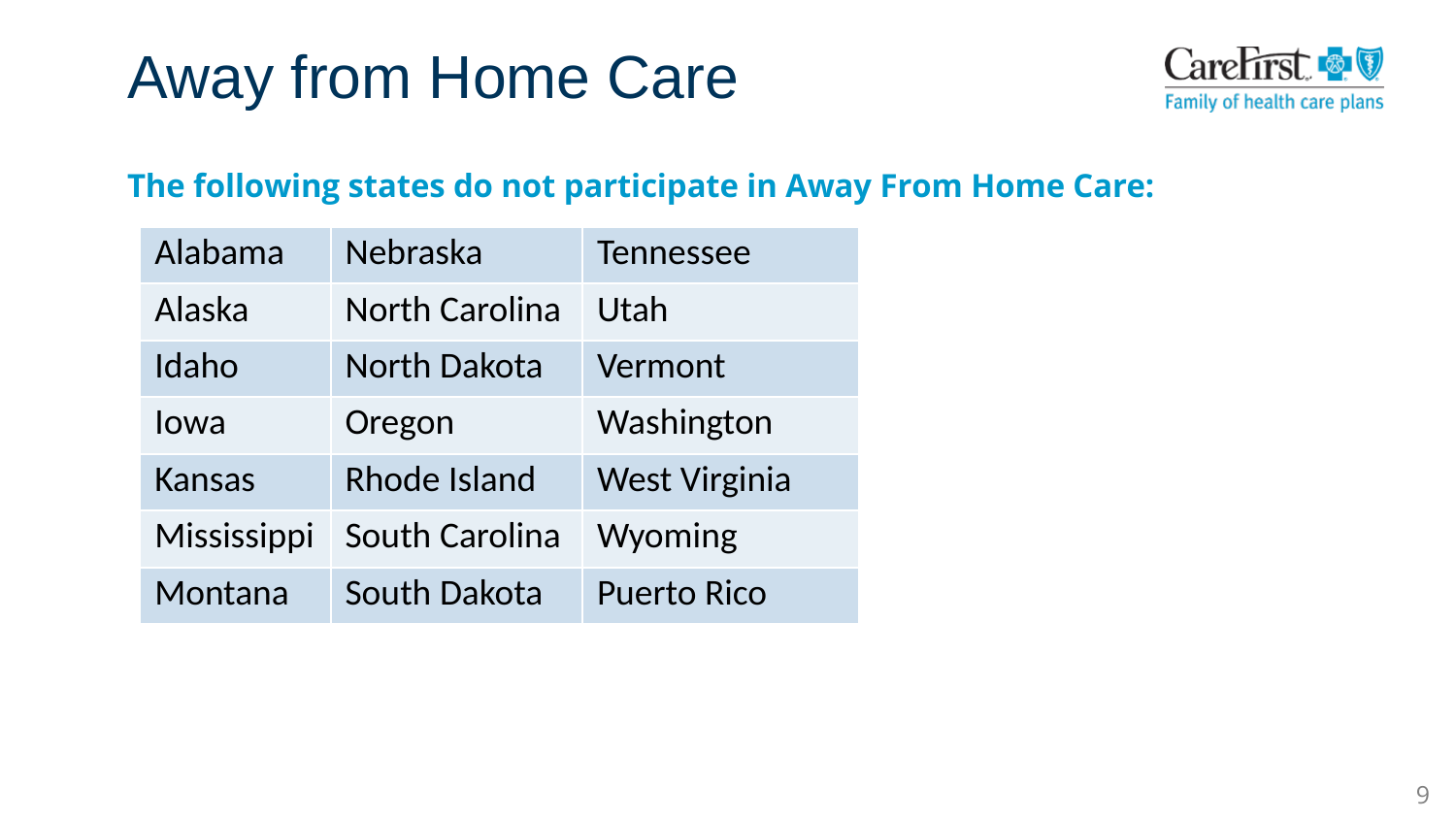

# Away from Home Care
The following states do not participate in Away From Home Care:
| Alabama | Nebraska | Tennessee |
| --- | --- | --- |
| Alaska | North Carolina | Utah |
| Idaho | North Dakota | Vermont |
| Iowa | Oregon | Washington |
| Kansas | Rhode Island | West Virginia |
| Mississippi | South Carolina | Wyoming |
| Montana | South Dakota | Puerto Rico |
9